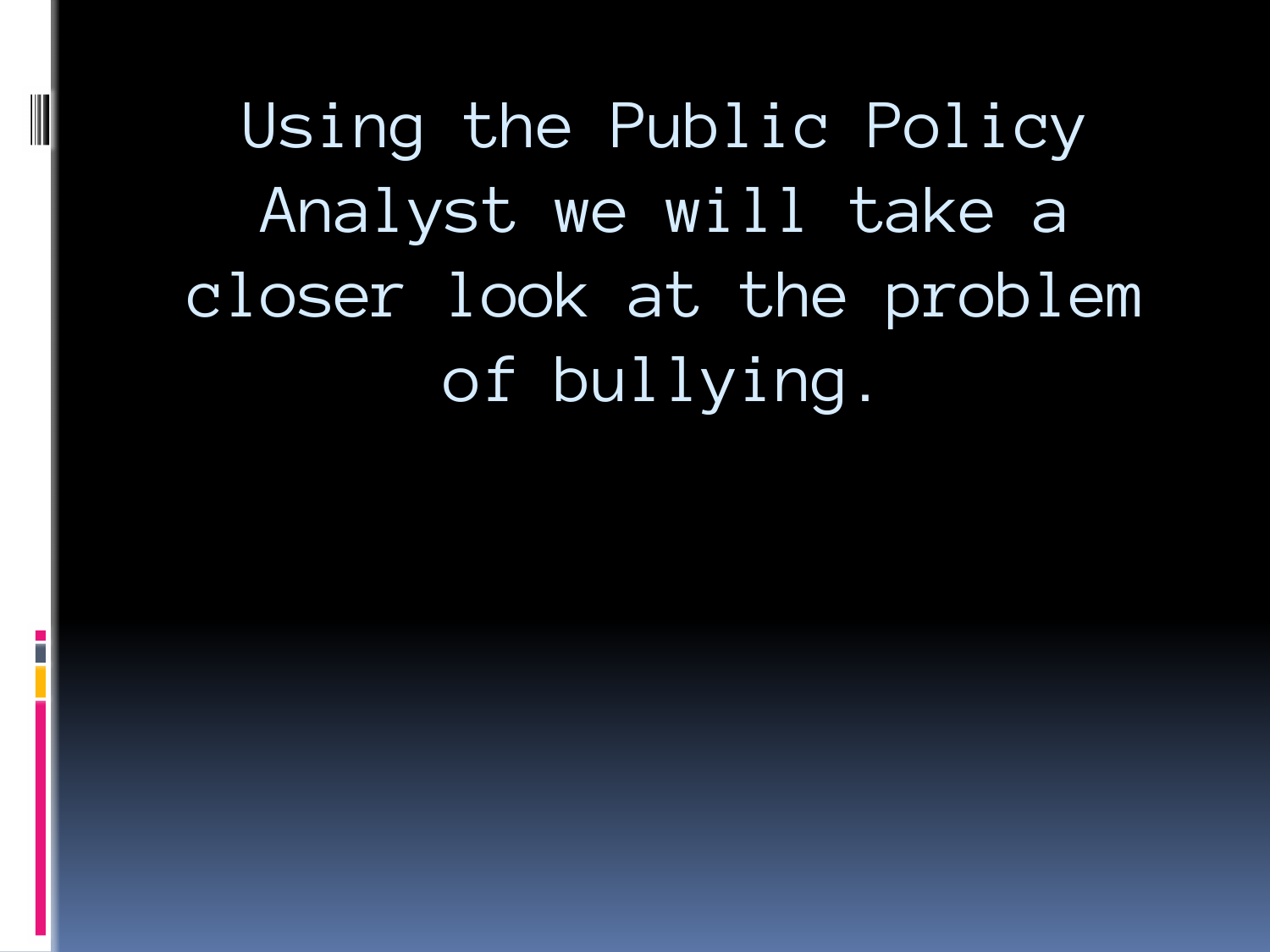

# Using the Public Policy Analyst we will take a closer look at the problem of bullying.